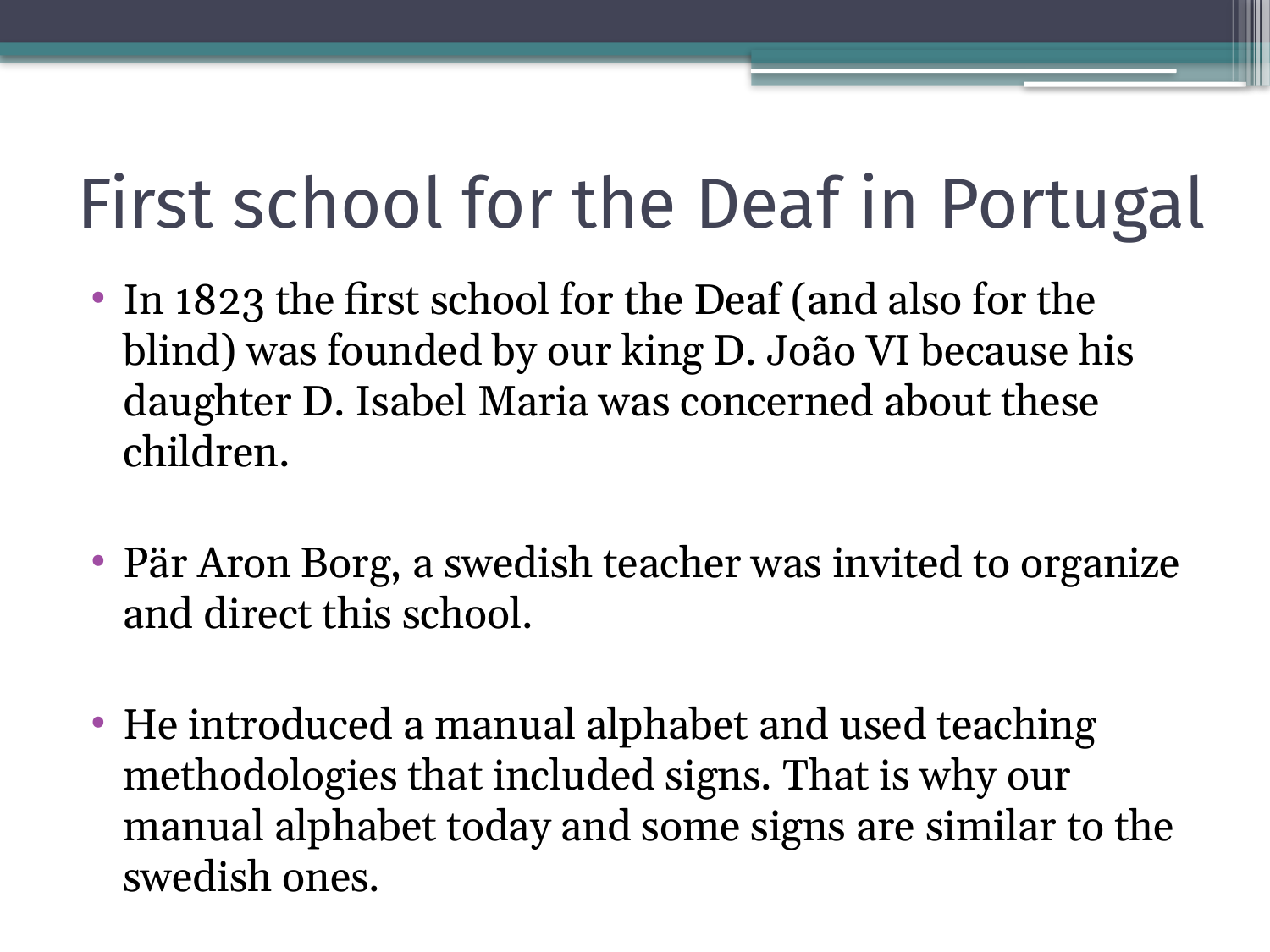

# First school for the Deaf in Portugal
In 1823 the first school for the Deaf (and also for the blind) was founded by our king D. João VI because his daughter D. Isabel Maria was concerned about these children.

Pär Aron Borg, a swedish teacher was invited to organize and direct this school.

He introduced a manual alphabet and used teaching methodologies that included signs. That is why our manual alphabet today and some signs are similar to the swedish ones.